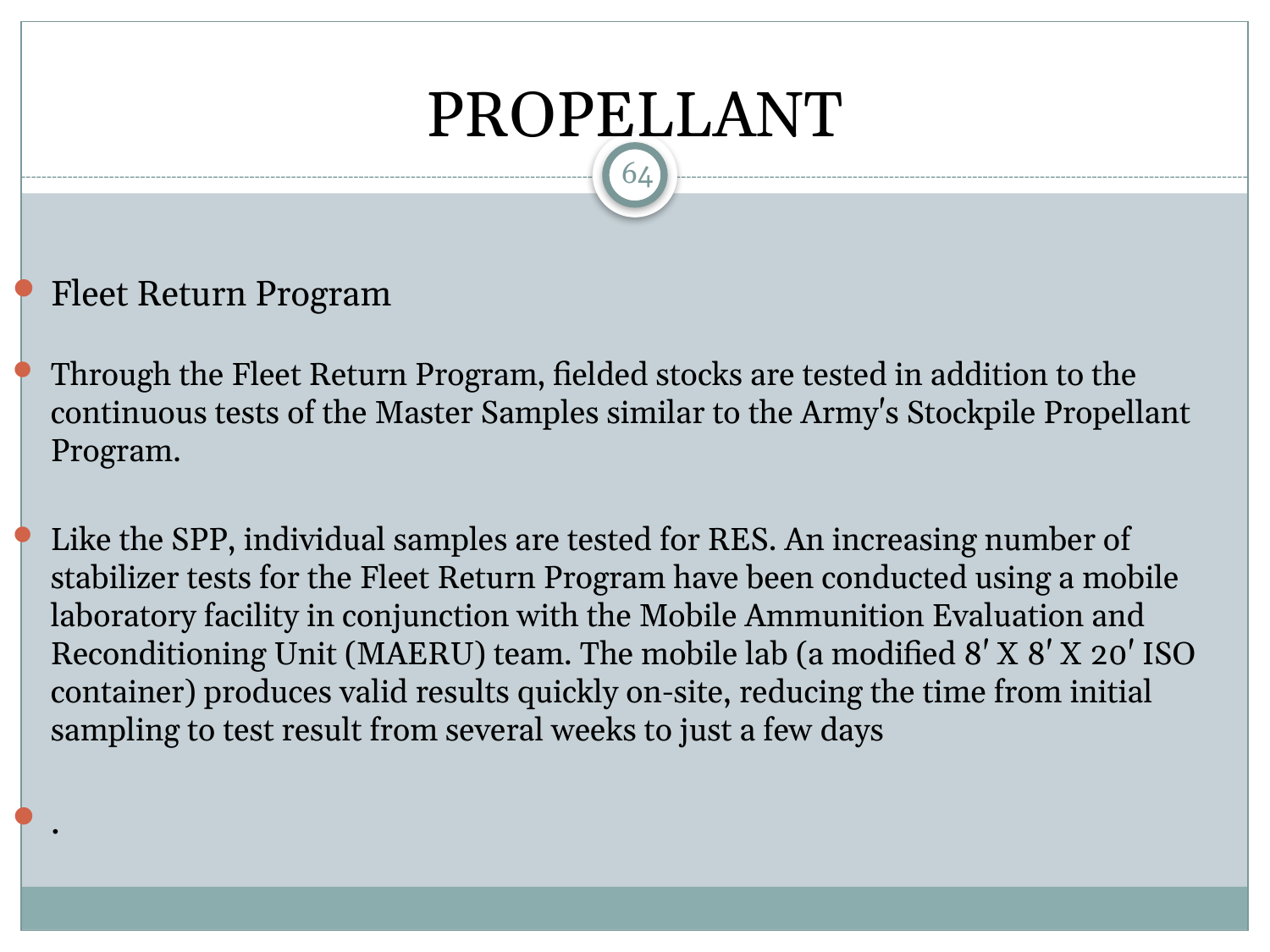

PROPELLANT
64
Fleet Return Program

Through the Fleet Return Program, fielded stocks are tested in addition to the continuous tests of the Master Samples similar to the Army's Stockpile Propellant Program.

Like the SPP, individual samples are tested for RES. An increasing number of stabilizer tests for the Fleet Return Program have been conducted using a mobile laboratory facility in conjunction with the Mobile Ammunition Evaluation and Reconditioning Unit (MAERU) team. The mobile lab (a modified 8' X 8' X 20' ISO container) produces valid results quickly on-site, reducing the time from initial sampling to test result from several weeks to just a few days

.